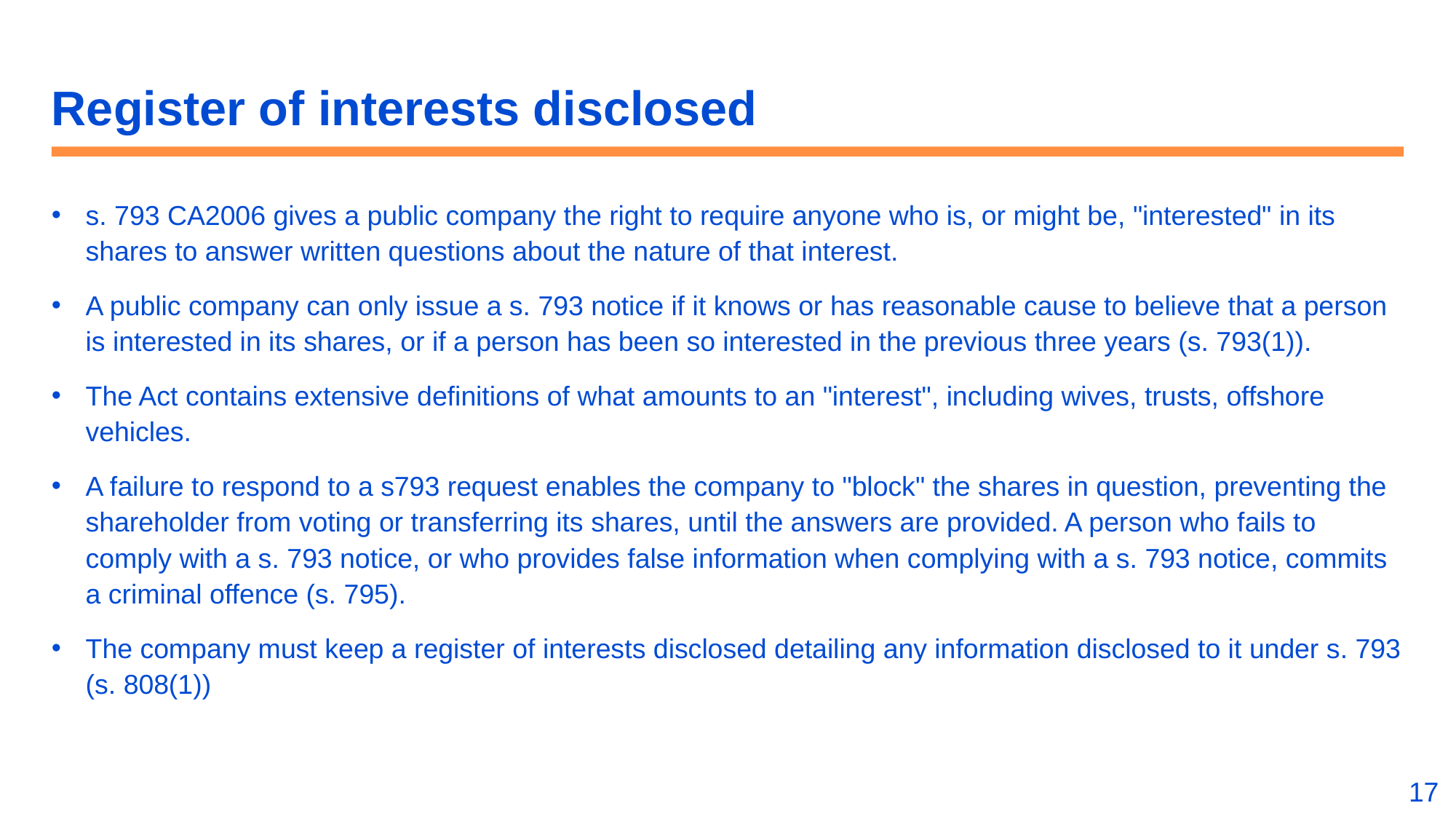

# Register of interests disclosed
s. 793 CA2006 gives a public company the right to require anyone who is, or might be, "interested" in its shares to answer written questions about the nature of that interest.
A public company can only issue a s. 793 notice if it knows or has reasonable cause to believe that a person is interested in its shares, or if a person has been so interested in the previous three years (s. 793(1)).
The Act contains extensive definitions of what amounts to an "interest", including wives, trusts, offshore vehicles.
A failure to respond to a s793 request enables the company to "block" the shares in question, preventing the shareholder from voting or transferring its shares, until the answers are provided. A person who fails to comply with a s. 793 notice, or who provides false information when complying with a s. 793 notice, commits a criminal offence (s. 795).
The company must keep a register of interests disclosed detailing any information disclosed to it under s. 793 (s. 808(1))